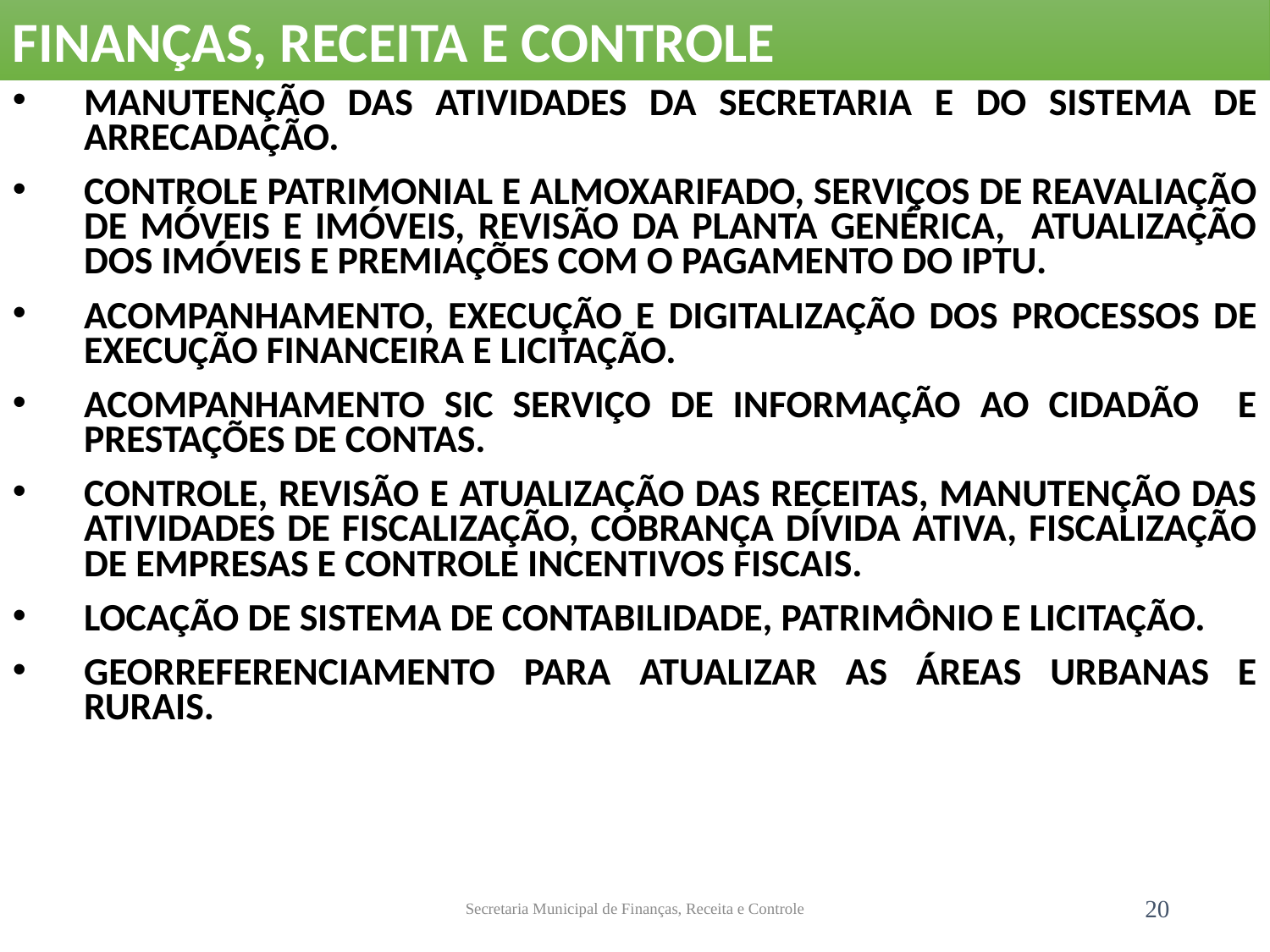

FINANÇAS, RECEITA E CONTROLE

MANUTENÇÃO DAS ATIVIDADES DA SECRETARIA E DO SISTEMA DE ARRECADAÇÃO.
CONTROLE PATRIMONIAL E ALMOXARIFADO, SERVIÇOS DE REAVALIAÇÃO DE MÓVEIS E IMÓVEIS, REVISÃO DA PLANTA GENÉRICA,  ATUALIZAÇÃO DOS IMÓVEIS E PREMIAÇÕES COM O PAGAMENTO DO IPTU.
ACOMPANHAMENTO, EXECUÇÃO E DIGITALIZAÇÃO DOS PROCESSOS DE EXECUÇÃO FINANCEIRA E LICITAÇÃO.
ACOMPANHAMENTO SIC SERVIÇO DE INFORMAÇÃO AO CIDADÃO  E PRESTAÇÕES DE CONTAS.
CONTROLE, REVISÃO E ATUALIZAÇÃO DAS RECEITAS, MANUTENÇÃO DAS ATIVIDADES DE FISCALIZAÇÃO, COBRANÇA DÍVIDA ATIVA, FISCALIZAÇÃO DE EMPRESAS E CONTROLE INCENTIVOS FISCAIS.
LOCAÇÃO DE SISTEMA DE CONTABILIDADE, PATRIMÔNIO E LICITAÇÃO.
GEORREFERENCIAMENTO PARA ATUALIZAR AS ÁREAS URBANAS E RURAIS.

Secretaria Municipal de Finanças, Receita e Controle
20